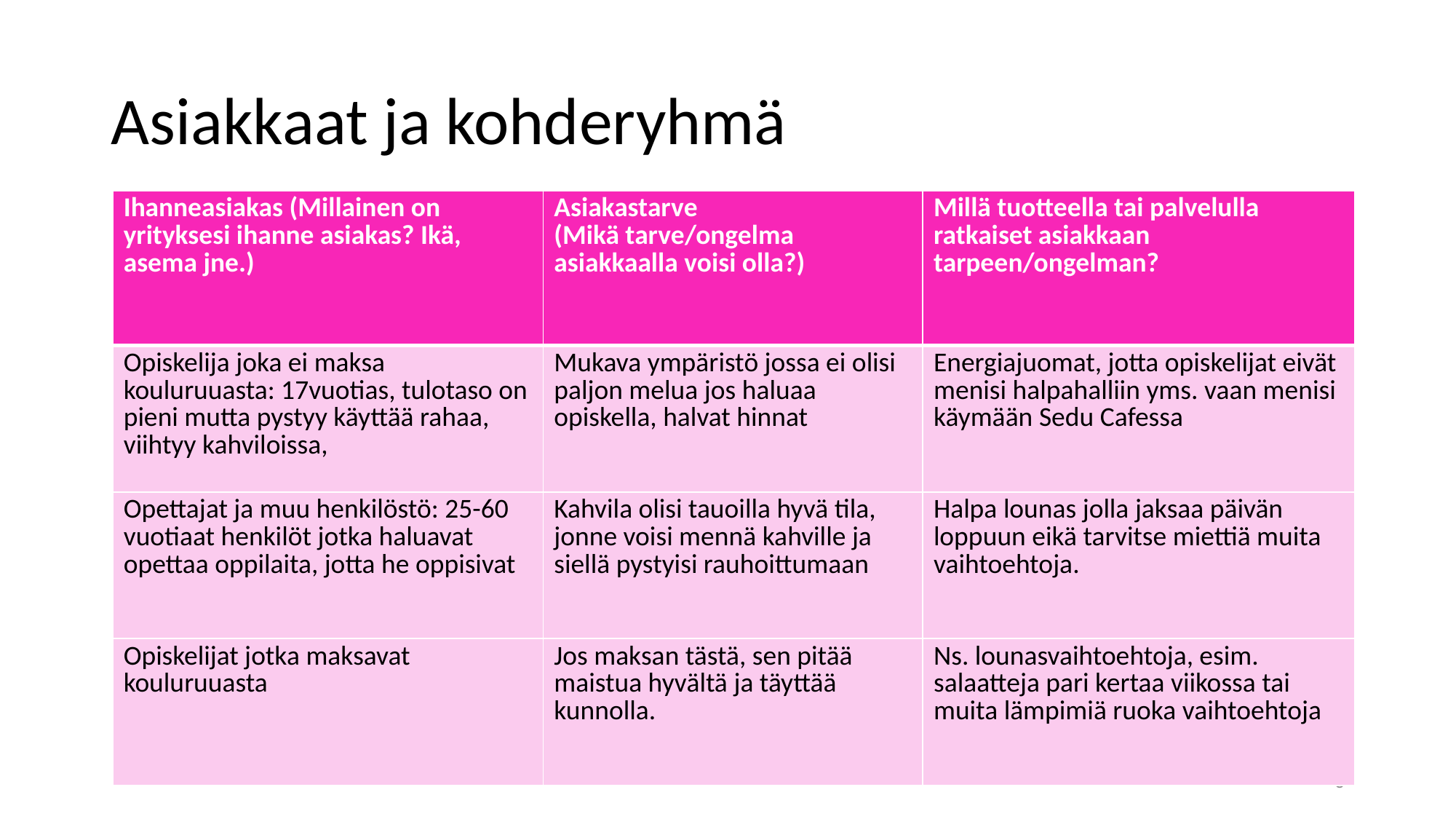

# Asiakkaat ja kohderyhmä
| Ihanneasiakas (Millainen on yrityksesi ihanne asiakas? Ikä, asema jne.) | Asiakastarve (Mikä tarve/ongelma asiakkaalla voisi olla?) | Millä tuotteella tai palvelulla ratkaiset asiakkaan tarpeen/ongelman? |
| --- | --- | --- |
| Opiskelija joka ei maksa kouluruuasta: 17vuotias, tulotaso on pieni mutta pystyy käyttää rahaa, viihtyy kahviloissa, | Mukava ympäristö jossa ei olisi paljon melua jos haluaa opiskella, halvat hinnat | Energiajuomat, jotta opiskelijat eivät menisi halpahalliin yms. vaan menisi käymään Sedu Cafessa |
| Opettajat ja muu henkilöstö: 25-60 vuotiaat henkilöt jotka haluavat opettaa oppilaita, jotta he oppisivat | Kahvila olisi tauoilla hyvä tila, jonne voisi mennä kahville ja siellä pystyisi rauhoittumaan | Halpa lounas jolla jaksaa päivän loppuun eikä tarvitse miettiä muita vaihtoehtoja. |
| Opiskelijat jotka maksavat kouluruuasta | Jos maksan tästä, sen pitää maistua hyvältä ja täyttää kunnolla. | Ns. lounasvaihtoehtoja, esim. salaatteja pari kertaa viikossa tai muita lämpimiä ruoka vaihtoehtoja |
8